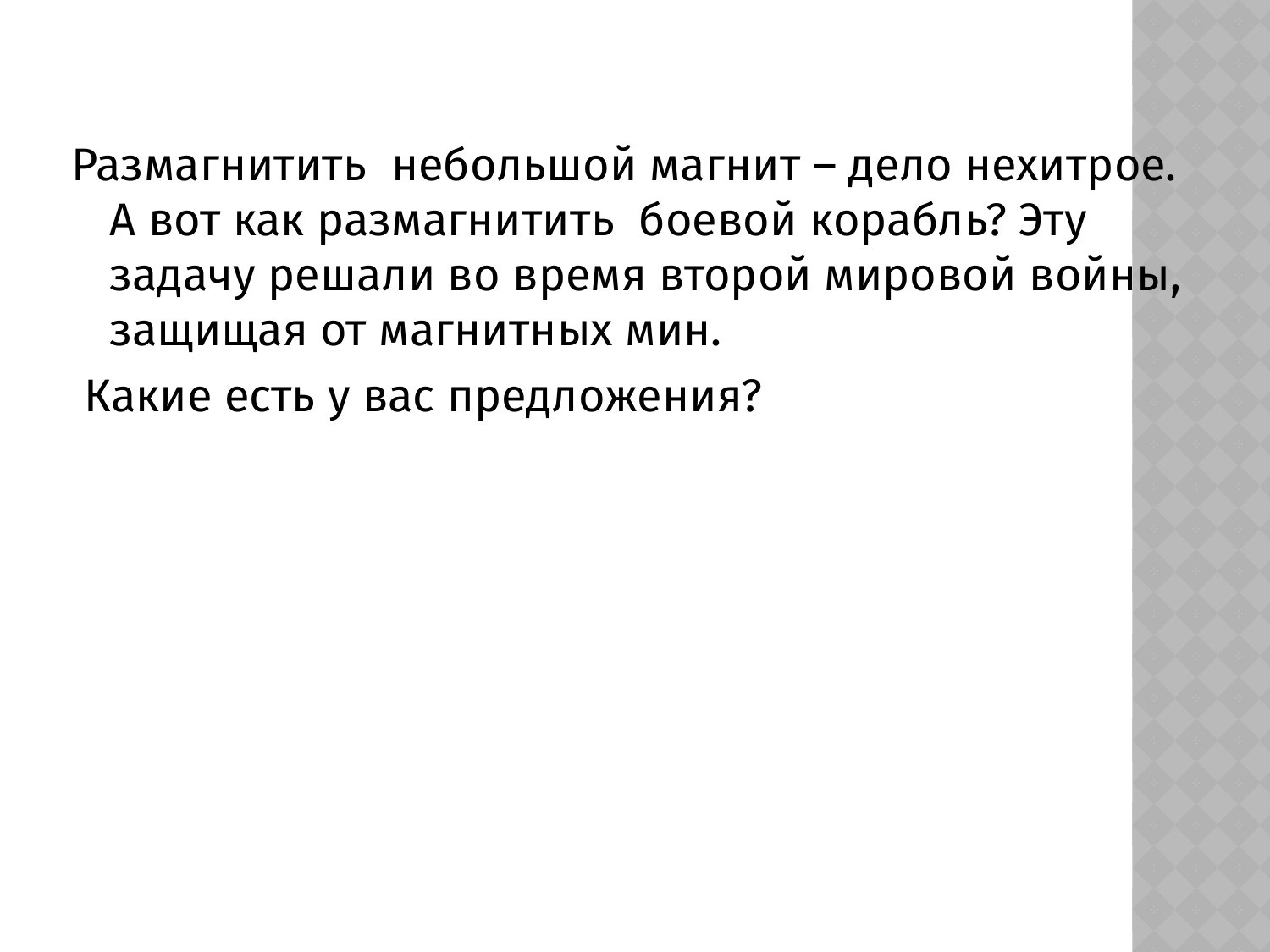

Размагнитить  небольшой магнит – дело нехитрое. А вот как размагнитить  боевой корабль? Эту задачу решали во время второй мировой войны, защищая от магнитных мин.
 Какие есть у вас предложения?